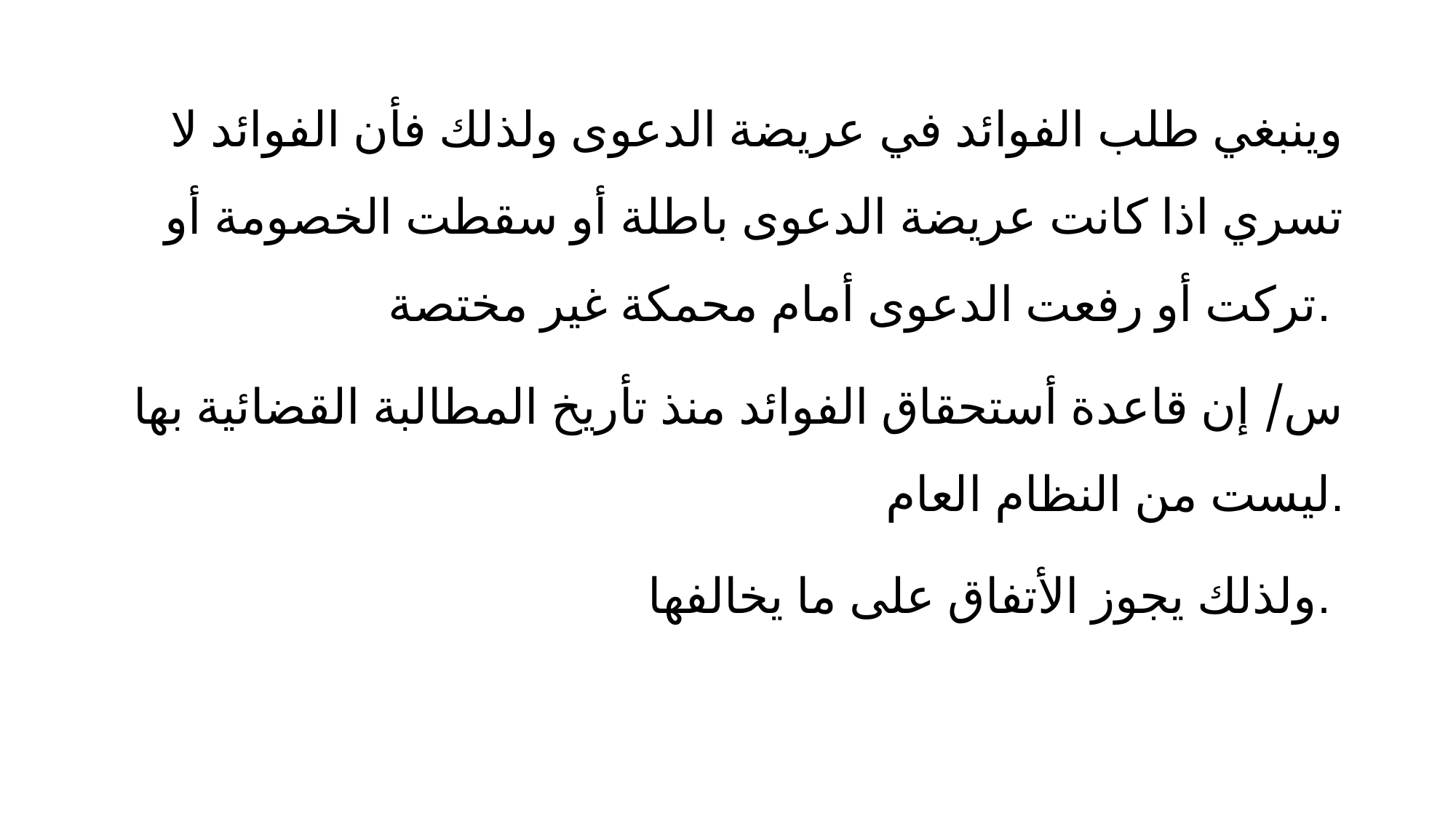

#
وينبغي طلب الفوائد في عريضة الدعوى ولذلك فأن الفوائد لا تسري اذا كانت عريضة الدعوى باطلة أو سقطت الخصومة أو تركت أو رفعت الدعوى أمام محمكة غير مختصة.
س/ إن قاعدة أستحقاق الفوائد منذ تأريخ المطالبة القضائية بها ليست من النظام العام.
 ولذلك يجوز الأتفاق على ما يخالفها.